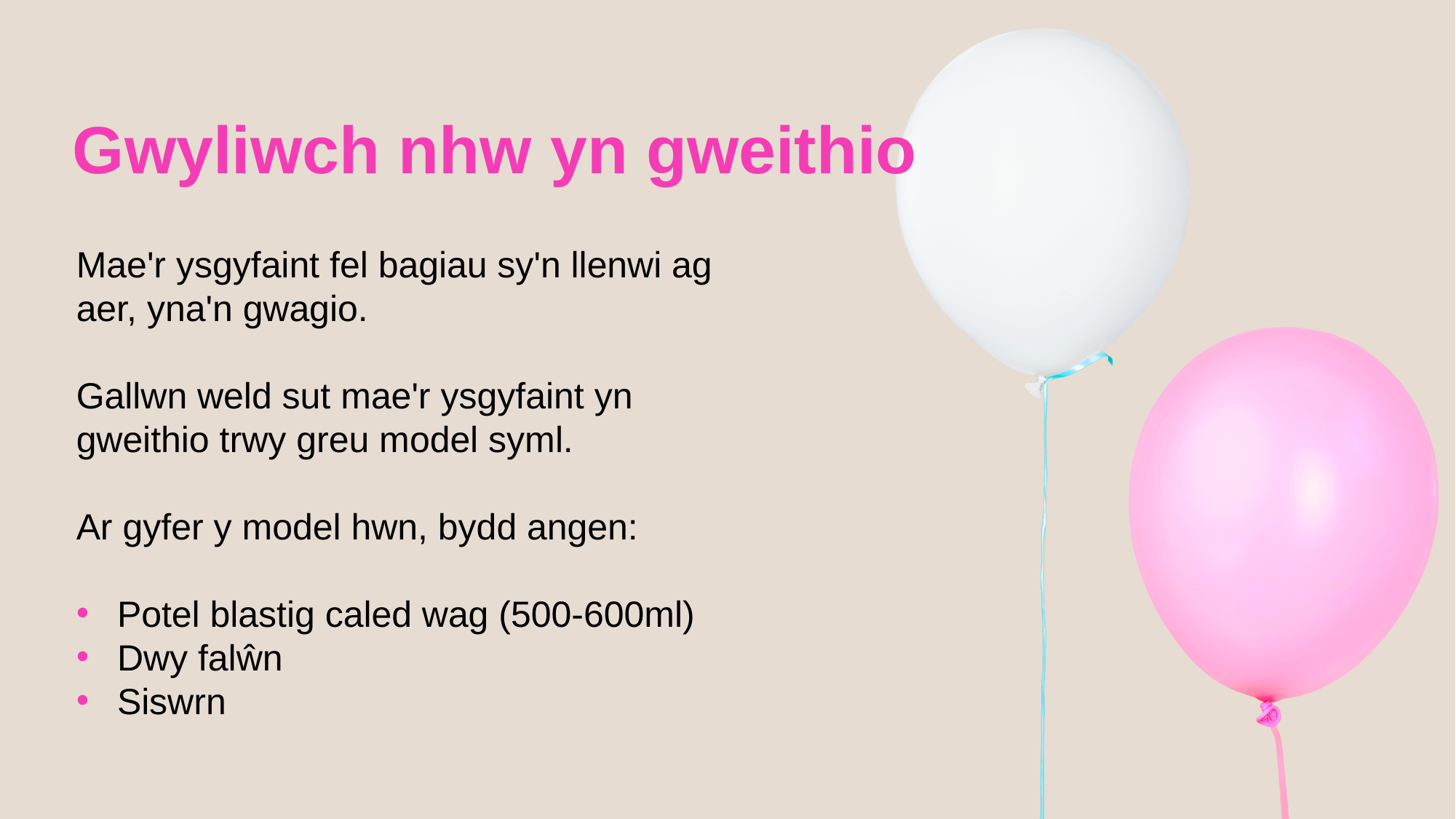

Gwyliwch nhw yn gweithio
Mae'r ysgyfaint fel bagiau sy'n llenwi ag aer, yna'n gwagio.

Gallwn weld sut mae'r ysgyfaint yn gweithio trwy greu model syml.

Ar gyfer y model hwn, bydd angen:

Potel blastig caled wag (500-600ml)
Dwy falŵn
Siswrn